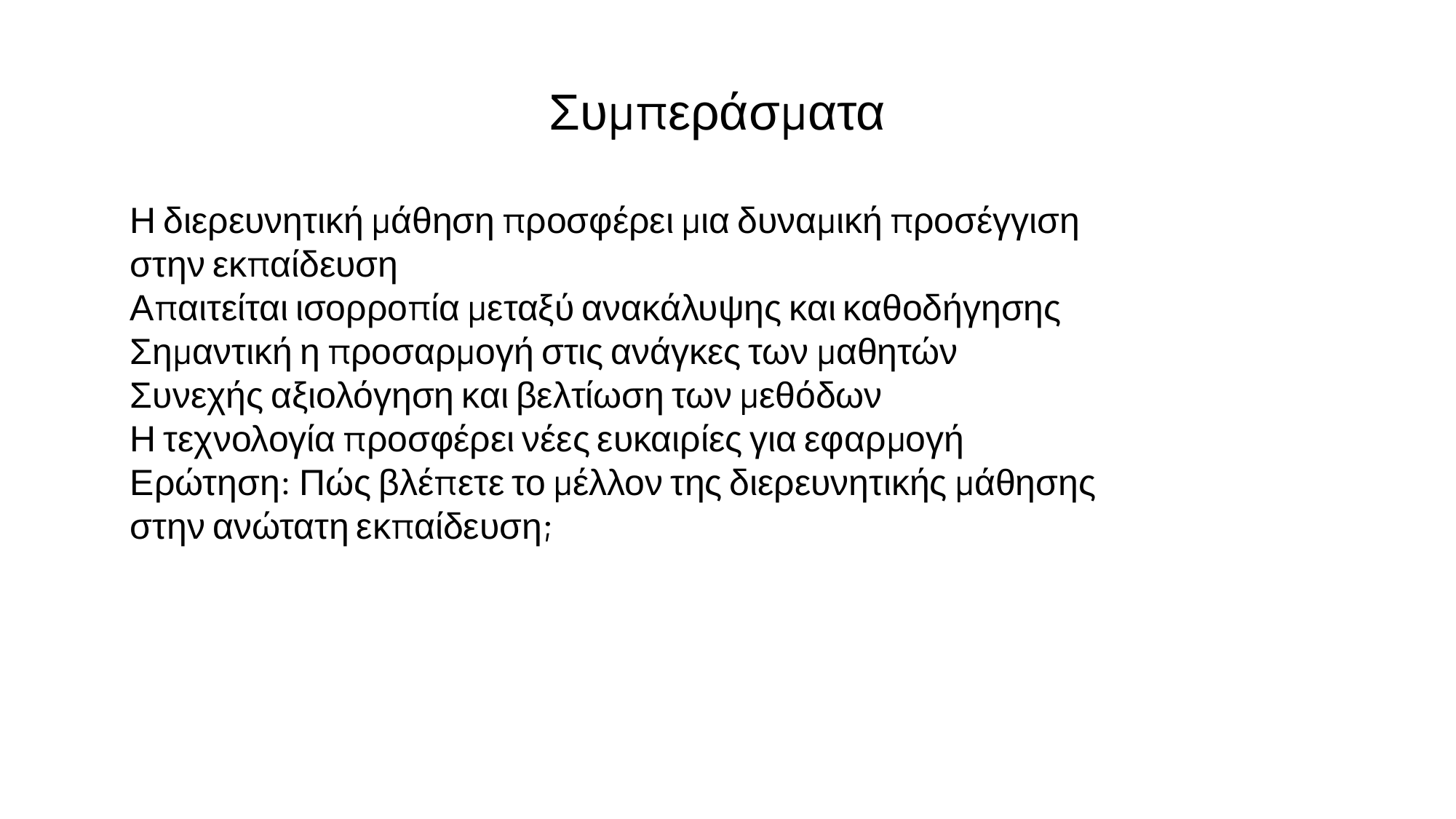

Συμπεράσματα
Η διερευνητική μάθηση προσφέρει μια δυναμική προσέγγιση στην εκπαίδευση
Απαιτείται ισορροπία μεταξύ ανακάλυψης και καθοδήγησης
Σημαντική η προσαρμογή στις ανάγκες των μαθητών
Συνεχής αξιολόγηση και βελτίωση των μεθόδων
Η τεχνολογία προσφέρει νέες ευκαιρίες για εφαρμογή
Ερώτηση: Πώς βλέπετε το μέλλον της διερευνητικής μάθησης στην ανώτατη εκπαίδευση;